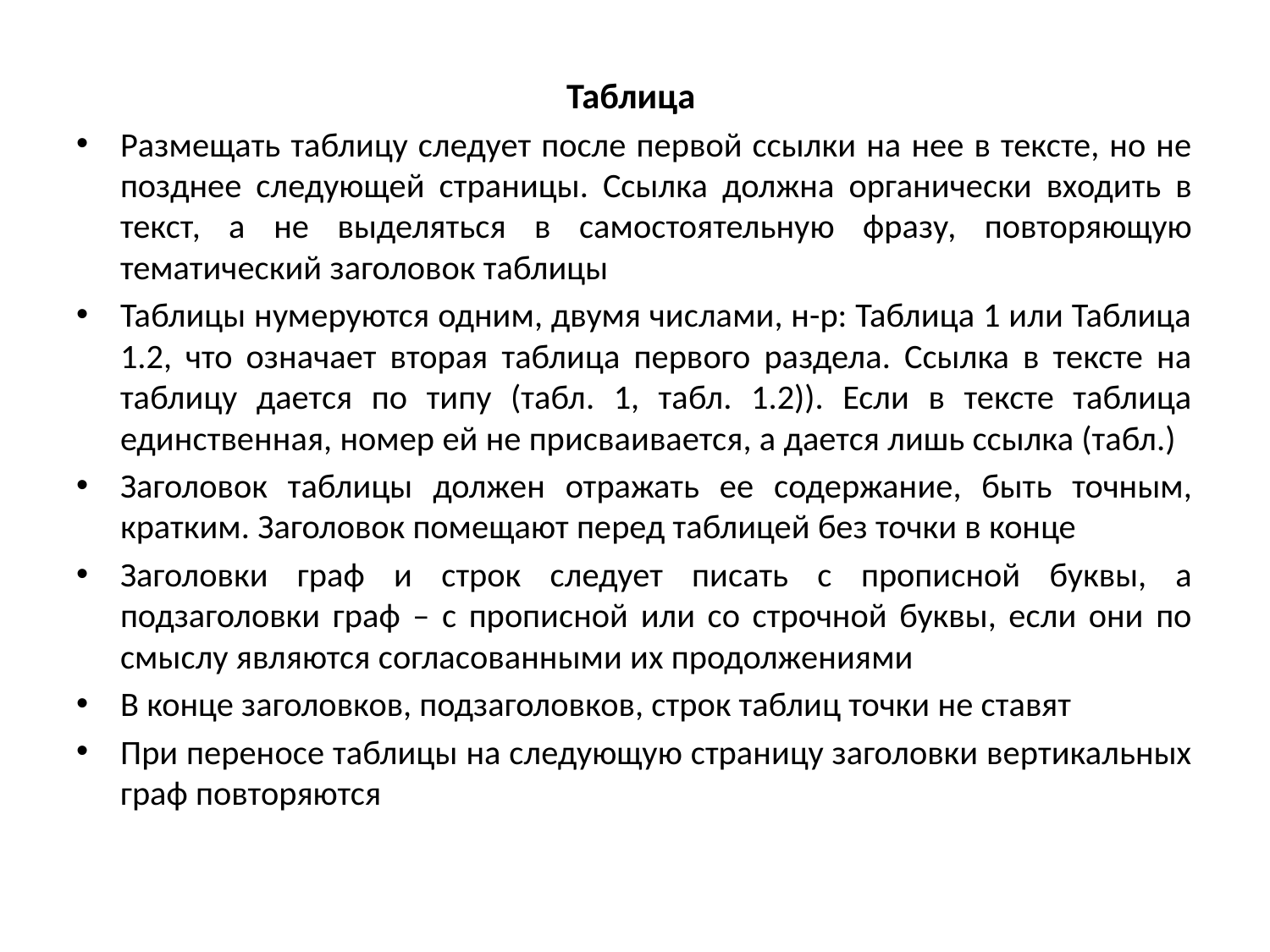

Таблица
Размещать таблицу следует после первой ссылки на нее в тексте, но не позднее следующей страницы. Ссылка должна органически входить в текст, а не выделяться в самостоятельную фразу, повторяющую тематический заголовок таблицы
Таблицы нумеруются одним, двумя числами, н-р: Таблица 1 или Таблица 1.2, что означает вторая таблица первого раздела. Ссылка в тексте на таблицу дается по типу (табл. 1, табл. 1.2)). Если в тексте таблица единственная, номер ей не присваивается, а дается лишь ссылка (табл.)
Заголовок таблицы должен отражать ее содержание, быть точным, кратким. Заголовок помещают перед таблицей без точки в конце
Заголовки граф и строк следует писать с прописной буквы, а подзаголовки граф – с прописной или со строчной буквы, если они по смыслу являются согласованными их продолжениями
В конце заголовков, подзаголовков, строк таблиц точки не ставят
При переносе таблицы на следующую страницу заголовки вертикальных граф повторяются